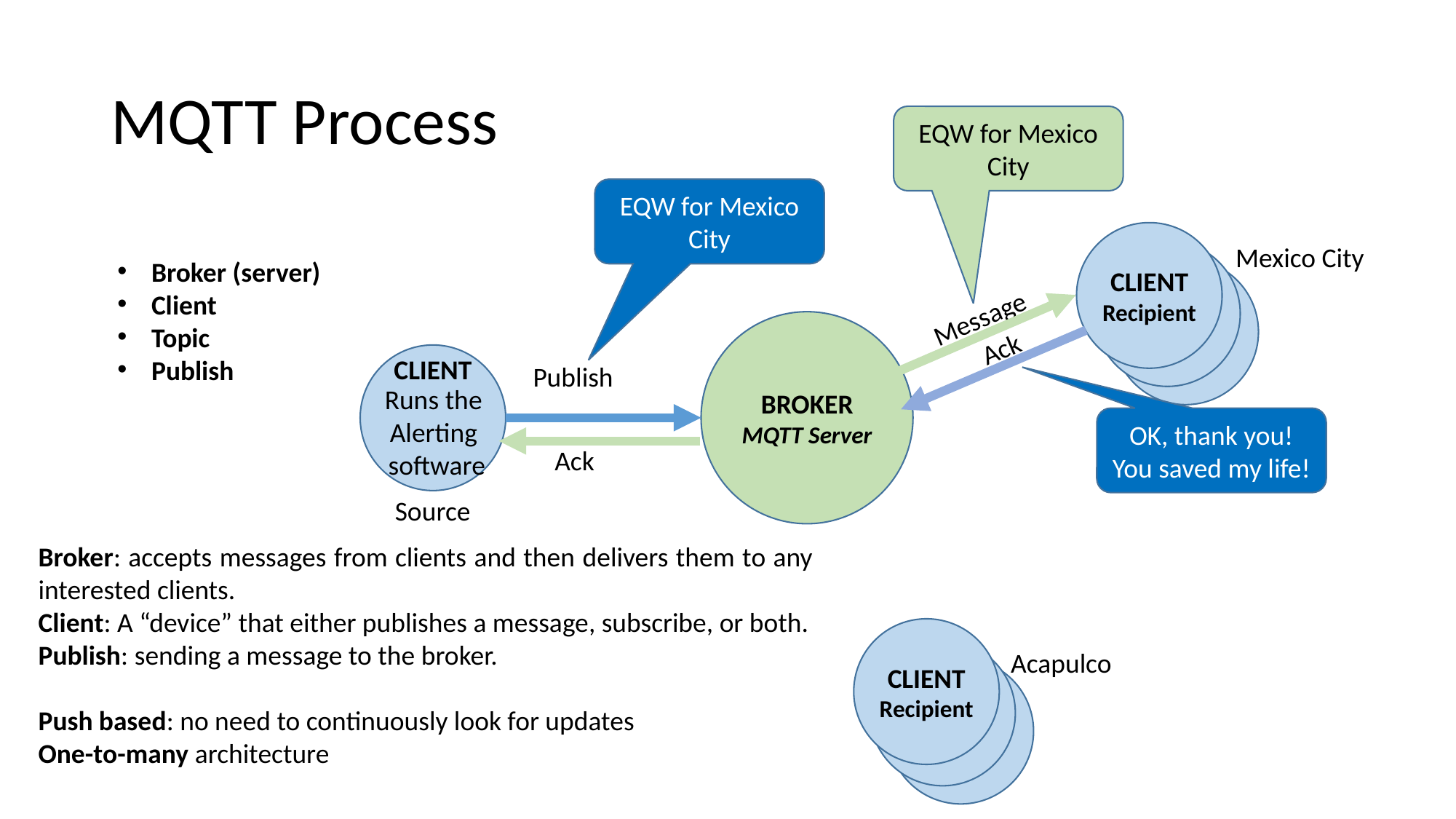

MQTT Process
EQW for Mexico City
EQW for Mexico City
CLIENT
Recipient
Mexico City
CLIENT
Broker (server)
Client
Topic
Publish
CLIENT
Message
BROKER
MQTT Server
Ack
CLIENT

Publish
Runs the
Alerting
software
OK, thank you! You saved my life!
Ack
Source
Broker: accepts messages from clients and then delivers them to any interested clients.
Client: A “device” that either publishes a message, subscribe, or both.
Publish: sending a message to the broker.

Push based: no need to continuously look for updates
One-to-many architecture

CLIENT
Recipient
CLIENT
Acapulco
CLIENT